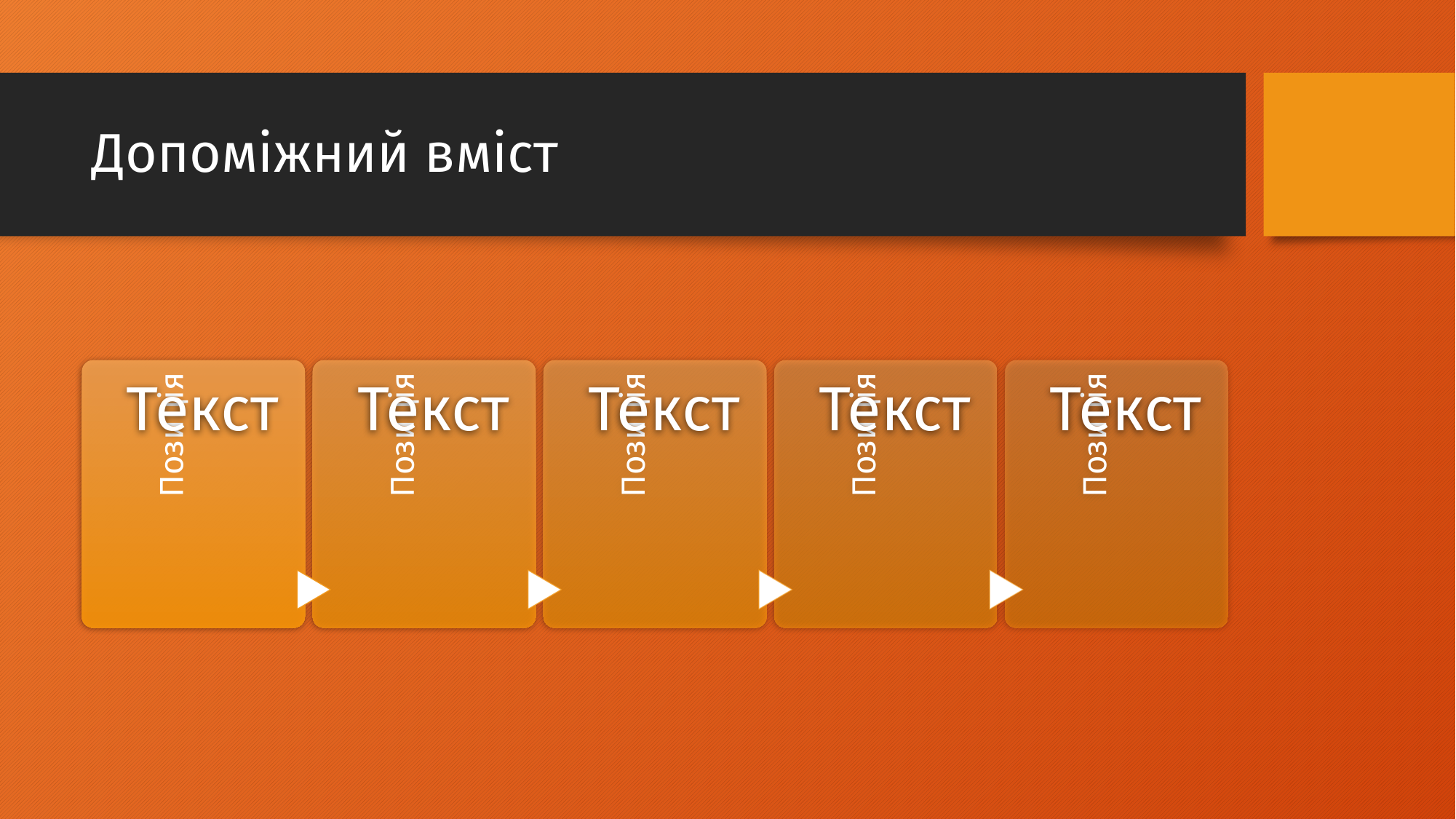

# Допоміжний вміст
Позиція
Текст
Позиція
Текст
Позиція
Текст
Позиція
Текст
Позиція
Текст